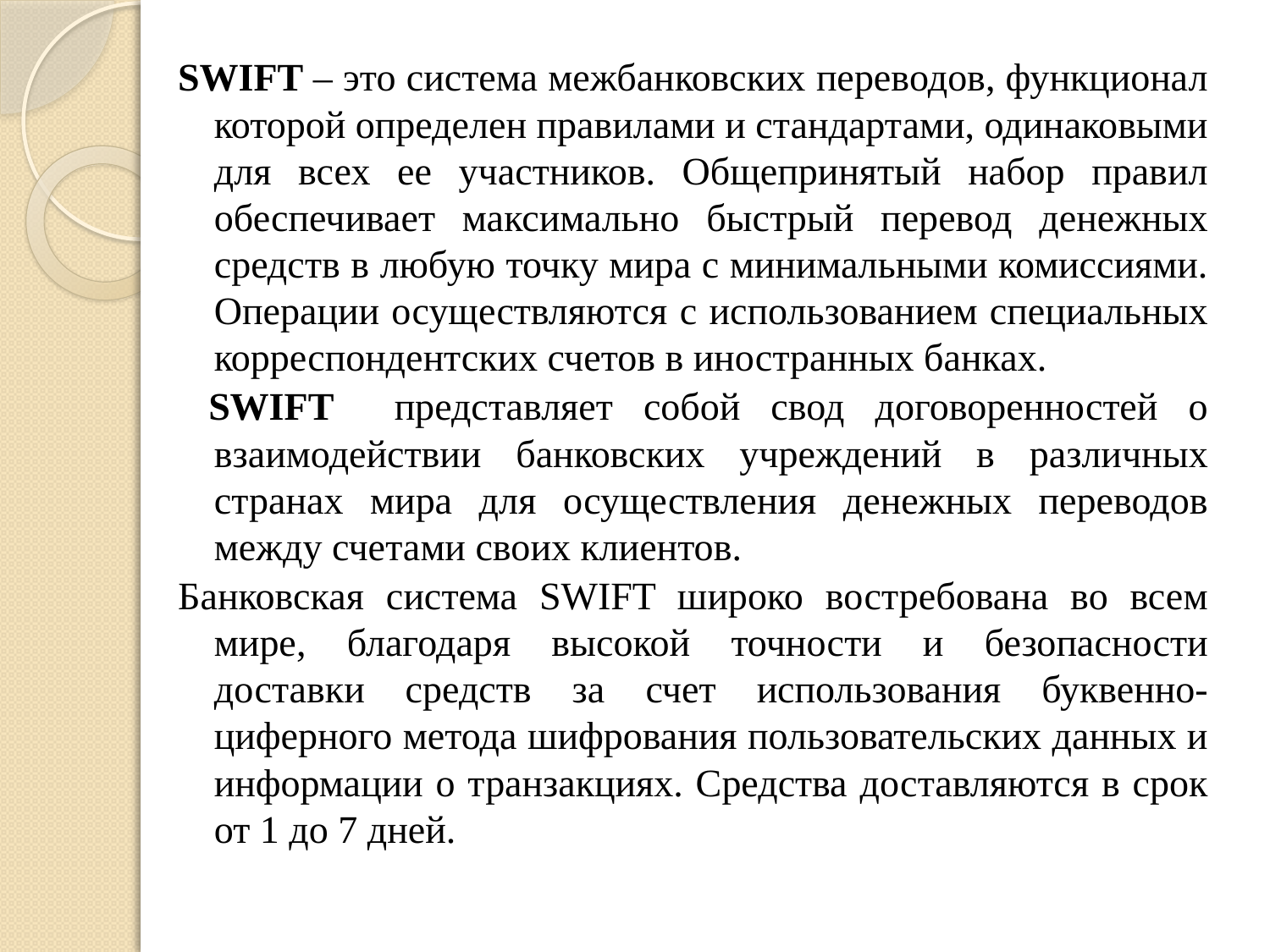

SWIFT – это система межбанковских переводов, функционал которой определен правилами и стандартами, одинаковыми для всех ее участников. Общепринятый набор правил обеспечивает максимально быстрый перевод денежных средств в любую точку мира с минимальными комиссиями. Операции осуществляются с использованием специальных корреспондентских счетов в иностранных банках.
 SWIFT  представляет собой свод договоренностей о взаимодействии банковских учреждений в различных странах мира для осуществления денежных переводов между счетами своих клиентов.
Банковская система SWIFT широко востребована во всем мире, благодаря высокой точности и безопасности доставки средств за счет использования буквенно-циферного метода шифрования пользовательских данных и информации о транзакциях. Средства доставляются в срок от 1 до 7 дней.